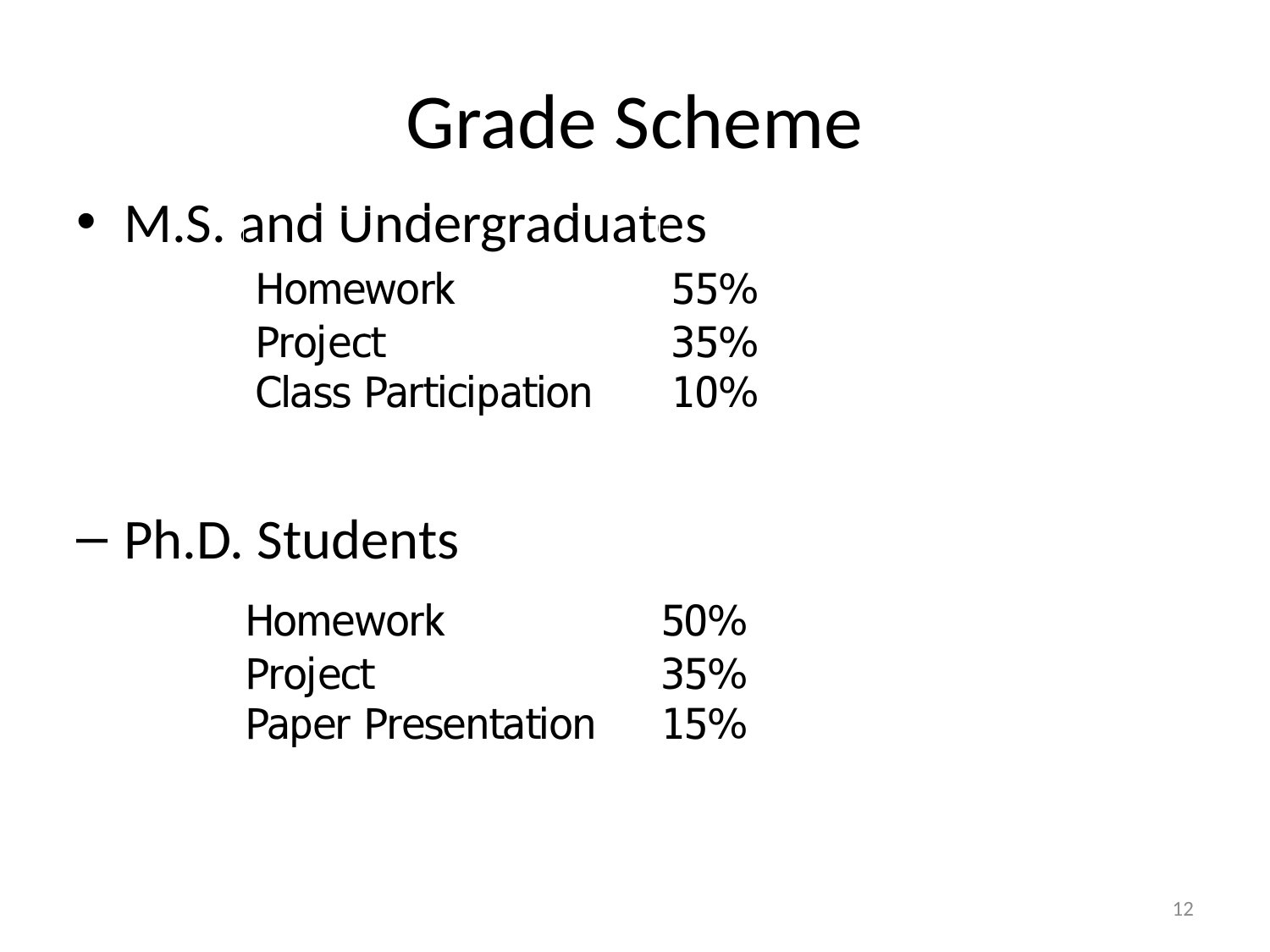

# Grade Scheme
M.S. and Undergraduates

Ph.D. Students

|  |  |
| --- | --- |
| Homework | 55% |
| Project Class Participation | 35% 10% |
| Homework | 50% |
| --- | --- |
| Project Paper Presentation | 35% 15% |
12